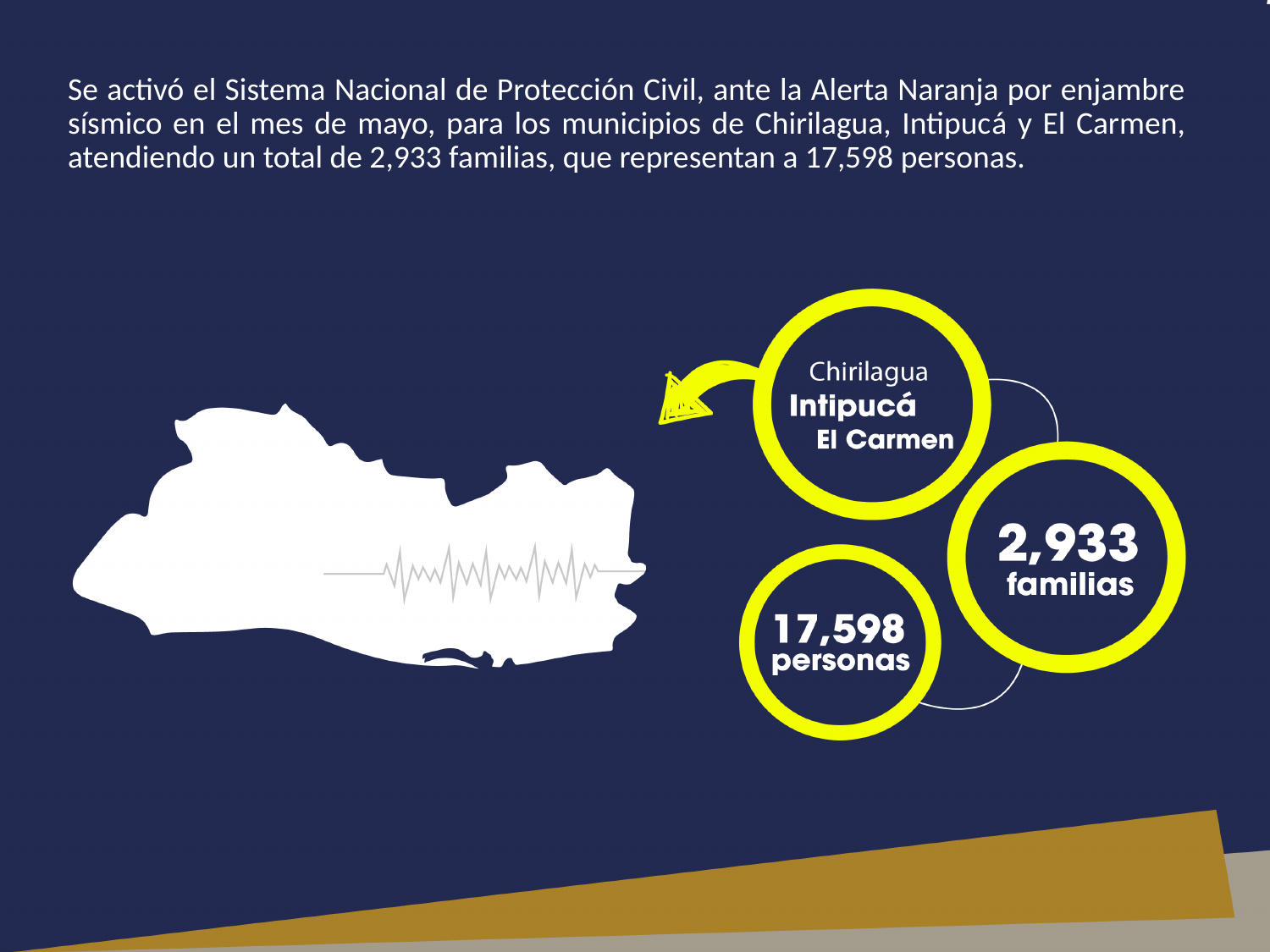

Se activó el Sistema Nacional de Protección Civil, ante la Alerta Naranja por enjambre sísmico en el mes de mayo, para los municipios de Chirilagua, Intipucá y El Carmen, atendiendo un total de 2,933 familias, que representan a 17,598 personas.